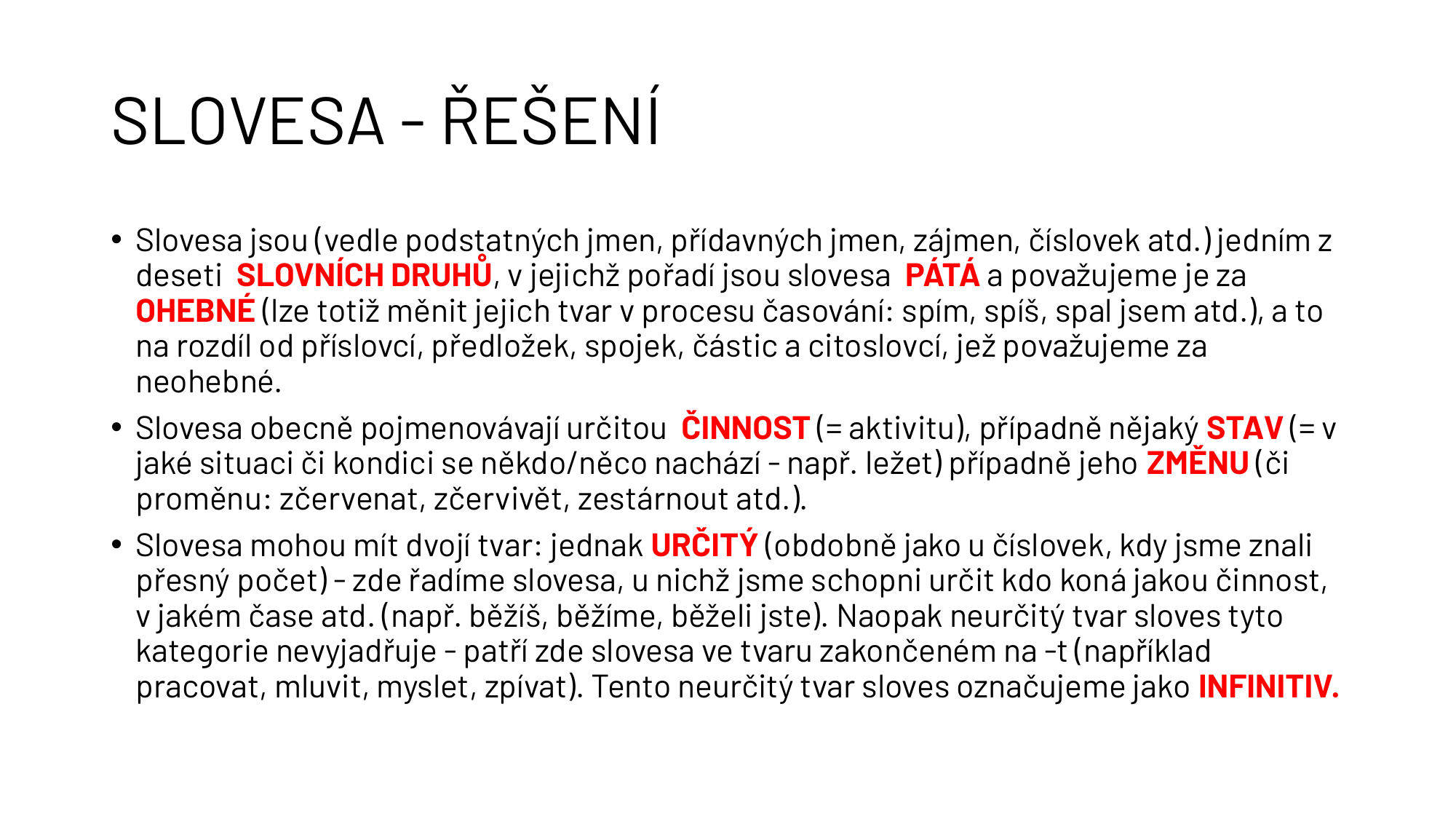

# SLOVESA - ŘEŠENÍ
Slovesa jsou (vedle podstatných jmen, přídavných jmen, zájmen, číslovek atd.) jedním z deseti  SLOVNÍCH DRUHŮ, v jejichž pořadí jsou slovesa  PÁTÁ a považujeme je za OHEBNÉ (lze totiž měnit jejich tvar v procesu časování: spím, spíš, spal jsem atd.), a to na rozdíl od příslovcí, předložek, spojek, částic a citoslovcí, jež považujeme za neohebné.
Slovesa obecně pojmenovávají určitou  ČINNOST (= aktivitu), případně nějaký STAV (= v jaké situaci či kondici se někdo/něco nachází - např. ležet) případně jeho ZMĚNU (či proměnu: zčervenat, zčervivět, zestárnout atd.).
Slovesa mohou mít dvojí tvar: jednak URČITÝ (obdobně jako u číslovek, kdy jsme znali přesný počet) - zde řadíme slovesa, u nichž jsme schopni určit kdo koná jakou činnost, v jakém čase atd. (např. běžíš, běžíme, běželi jste). Naopak neurčitý tvar sloves tyto kategorie nevyjadřuje - patří zde slovesa ve tvaru zakončeném na -t (například pracovat, mluvit, myslet, zpívat). Tento neurčitý tvar sloves označujeme jako INFINITIV.